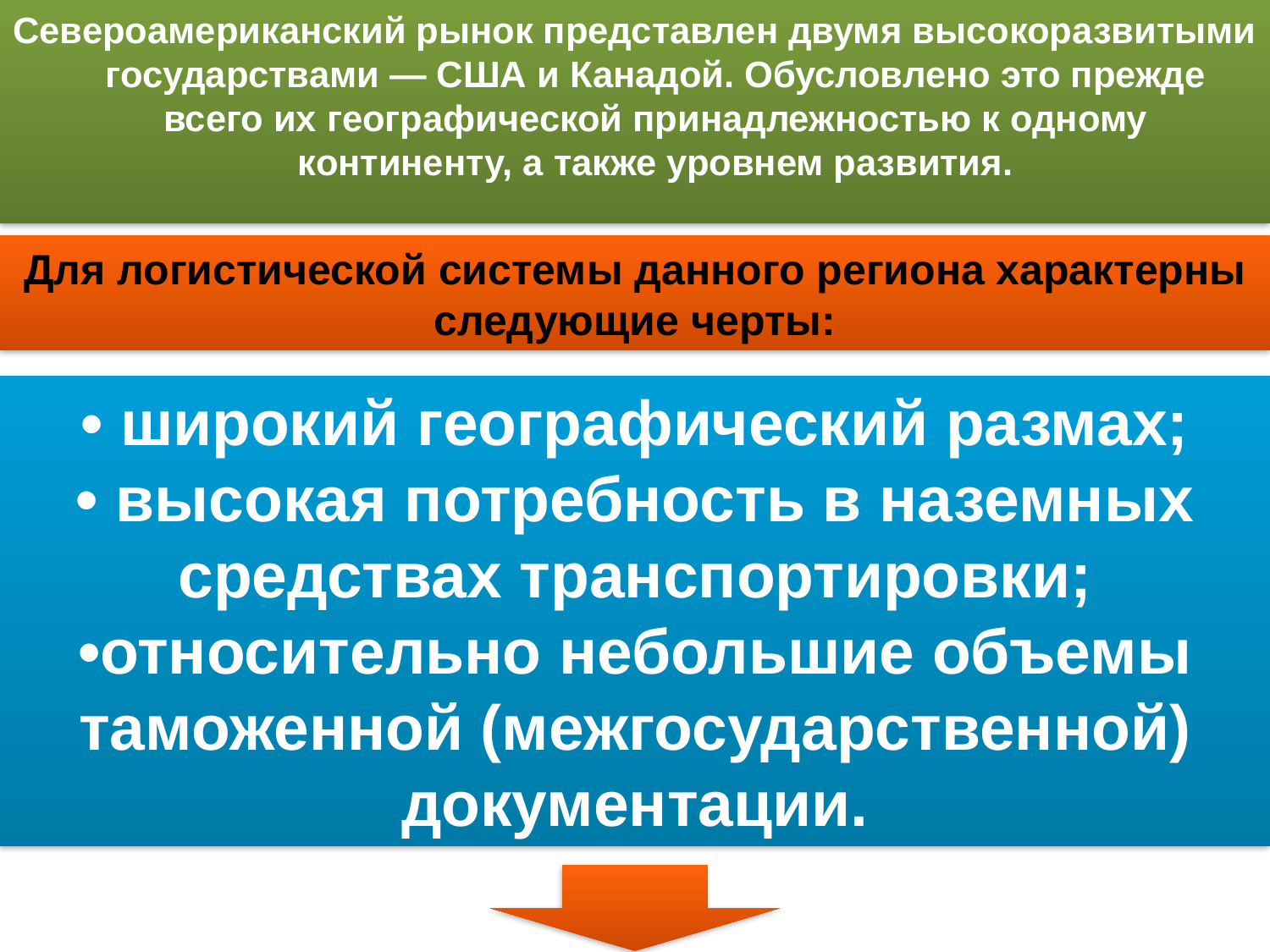

Североамериканский рынок представлен двумя высокоразвитыми государствами — США и Канадой. Обусловлено это прежде всего их географической принадлежностью к одному континенту, а также уровнем развития.
Для логистической системы данного региона характерны следующие черты:
• широкий географический размах;
• высокая потребность в наземных средствах транспортировки;
•относительно небольшие объемы таможенной (межгосударственной) документации.